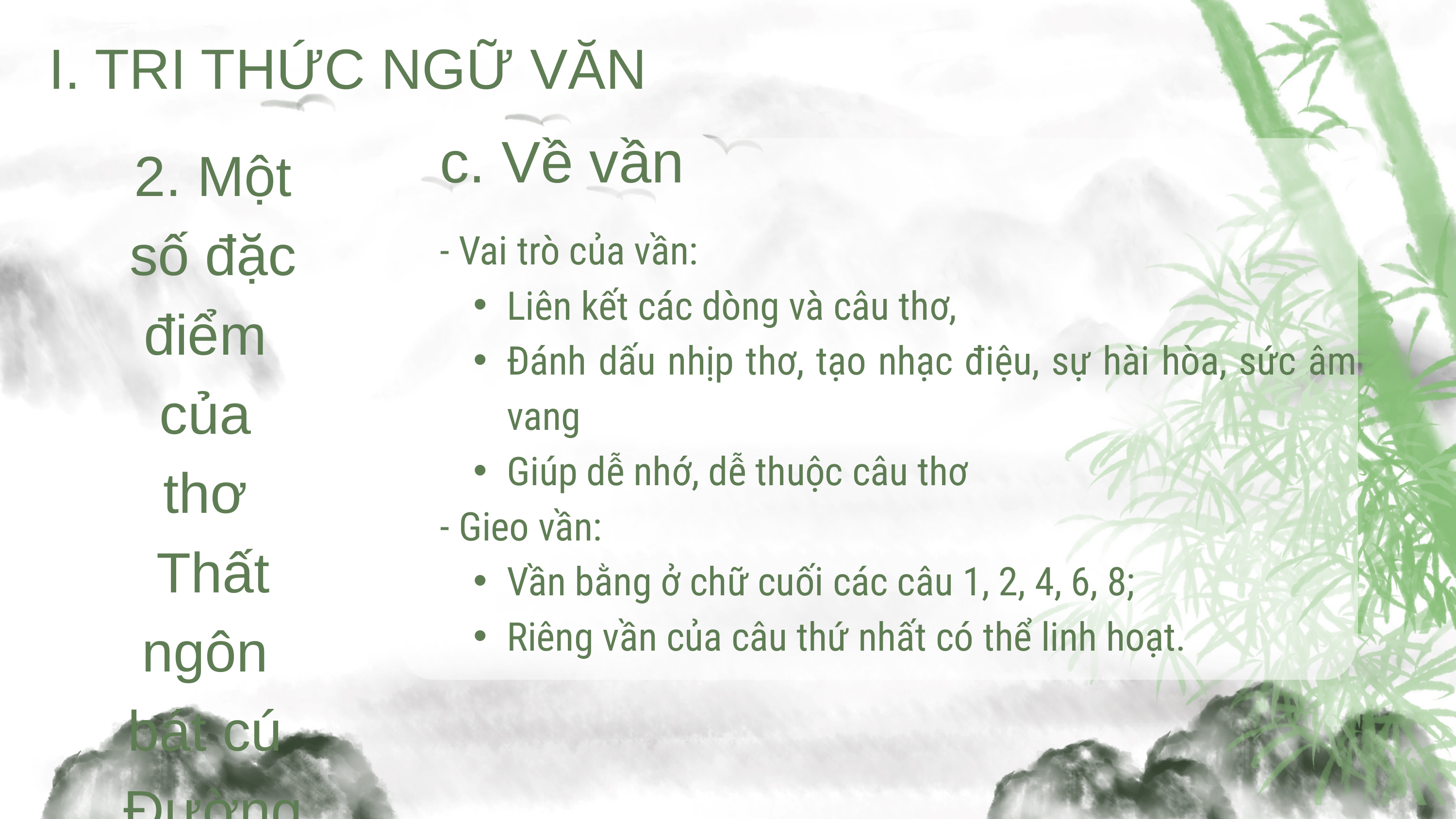

I. TRI THỨC NGỮ VĂN
c. Về vần
2. Một số đặc điểm
của
thơ
Thất ngôn
bát cú
Đường luật

- Vai trò của vần:
Liên kết các dòng và câu thơ,
Đánh dấu nhịp thơ, tạo nhạc điệu, sự hài hòa, sức âm vang
Giúp dễ nhớ, dễ thuộc câu thơ
- Gieo vần:
Vần bằng ở chữ cuối các câu 1, 2, 4, 6, 8;
Riêng vần của câu thứ nhất có thể linh hoạt.